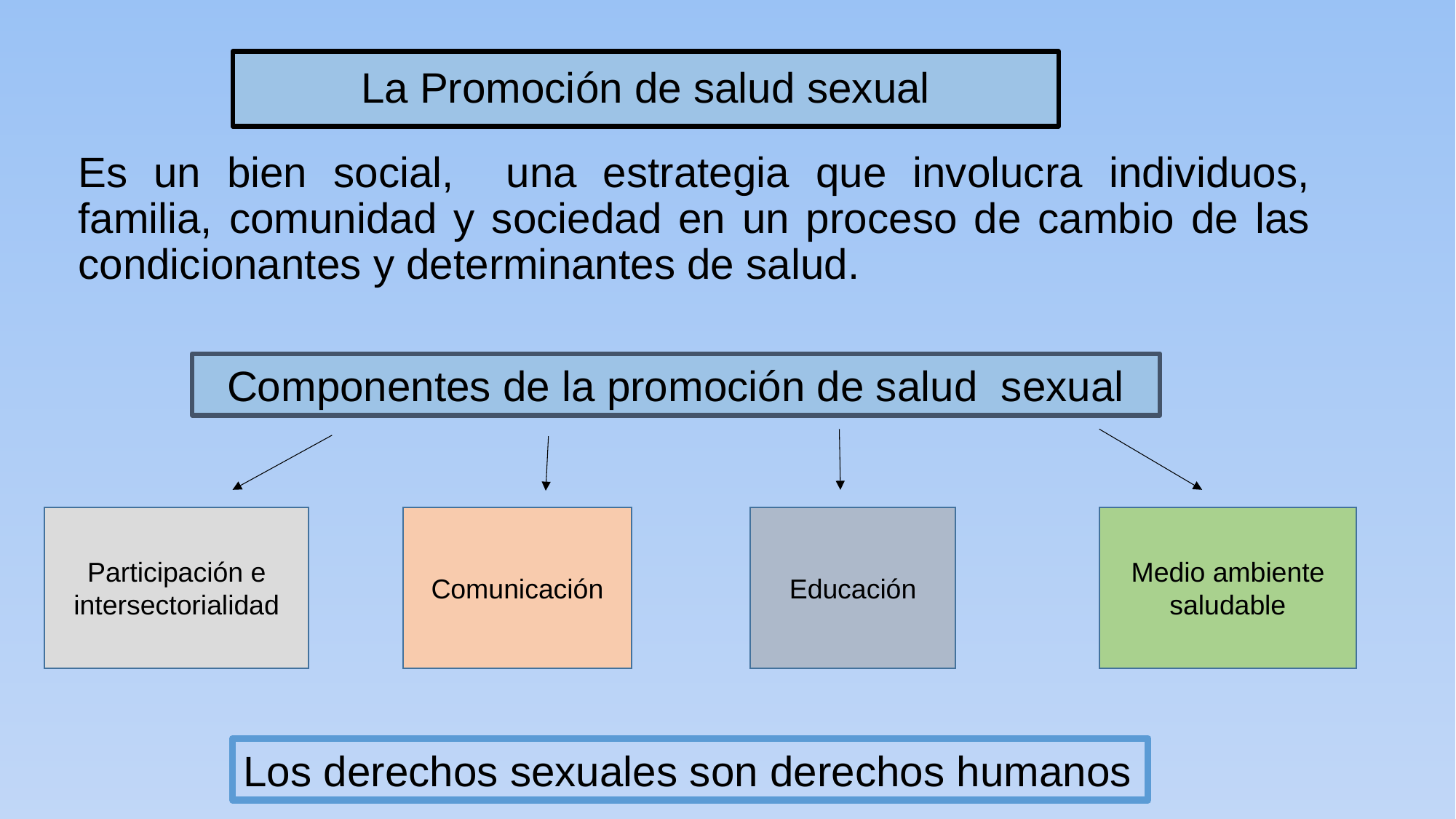

# La Promoción de salud sexual
Es un bien social,  una estrategia que involucra individuos, familia, comunidad y sociedad en un proceso de cambio de las condicionantes y determinantes de salud.
Componentes de la promoción de salud  sexual
Participación e intersectorialidad
Comunicación
Educación
Medio ambiente saludable
Los derechos sexuales son derechos humanos